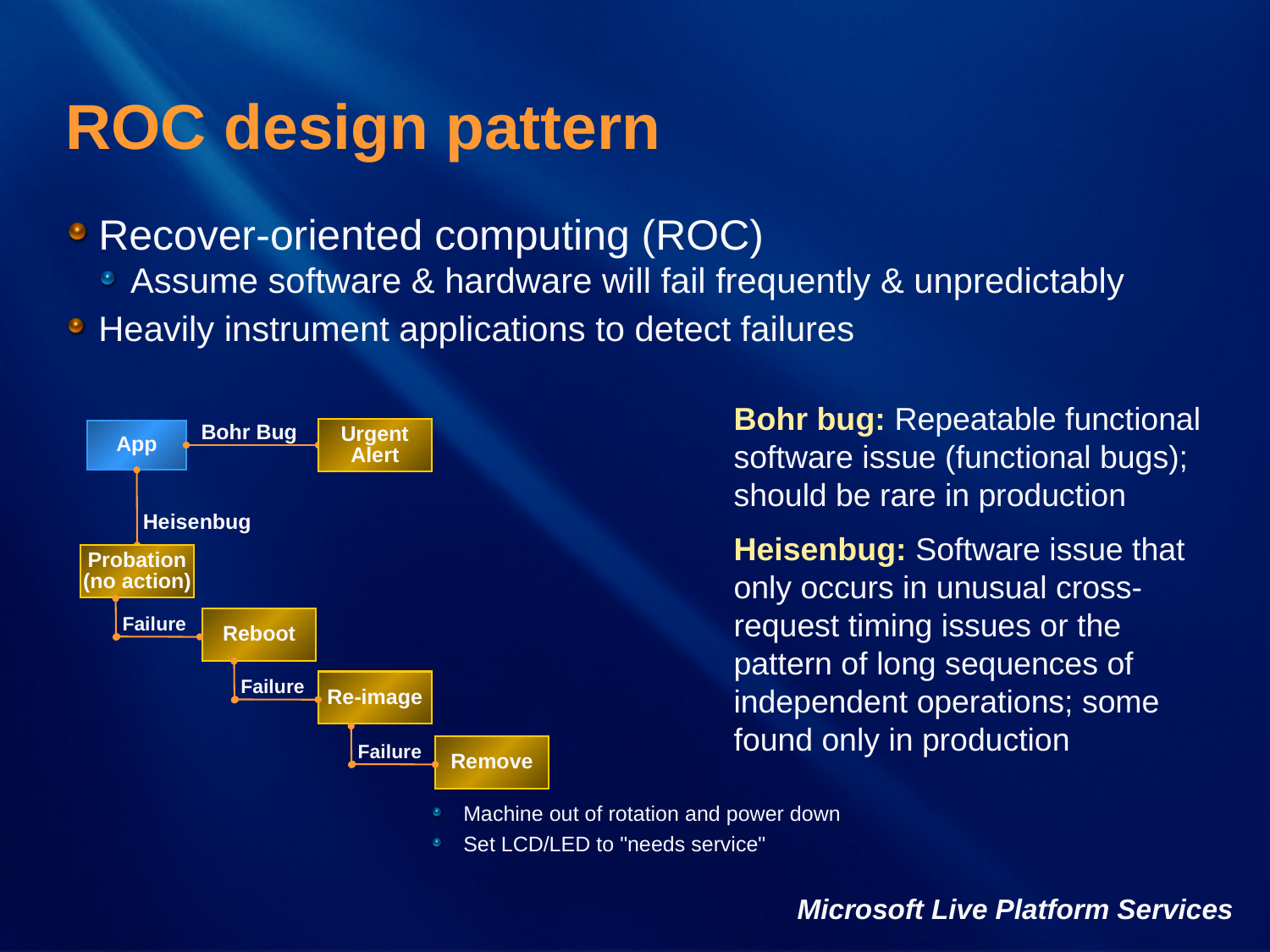

# ROC design pattern
Recover-oriented computing (ROC)
Assume software & hardware will fail frequently & unpredictably
Heavily instrument applications to detect failures
Bohr bug: Repeatable functional software issue (functional bugs); should be rare in production
Heisenbug: Software issue that only occurs in unusual cross-request timing issues or the pattern of long sequences of independent operations; some found only in production
Bohr Bug
Urgent Alert
App
Heisenbug
Probation (no action)
Reboot
Failure
Re-image
Failure
Remove
Failure
Machine out of rotation and power down
Set LCD/LED to "needs service"